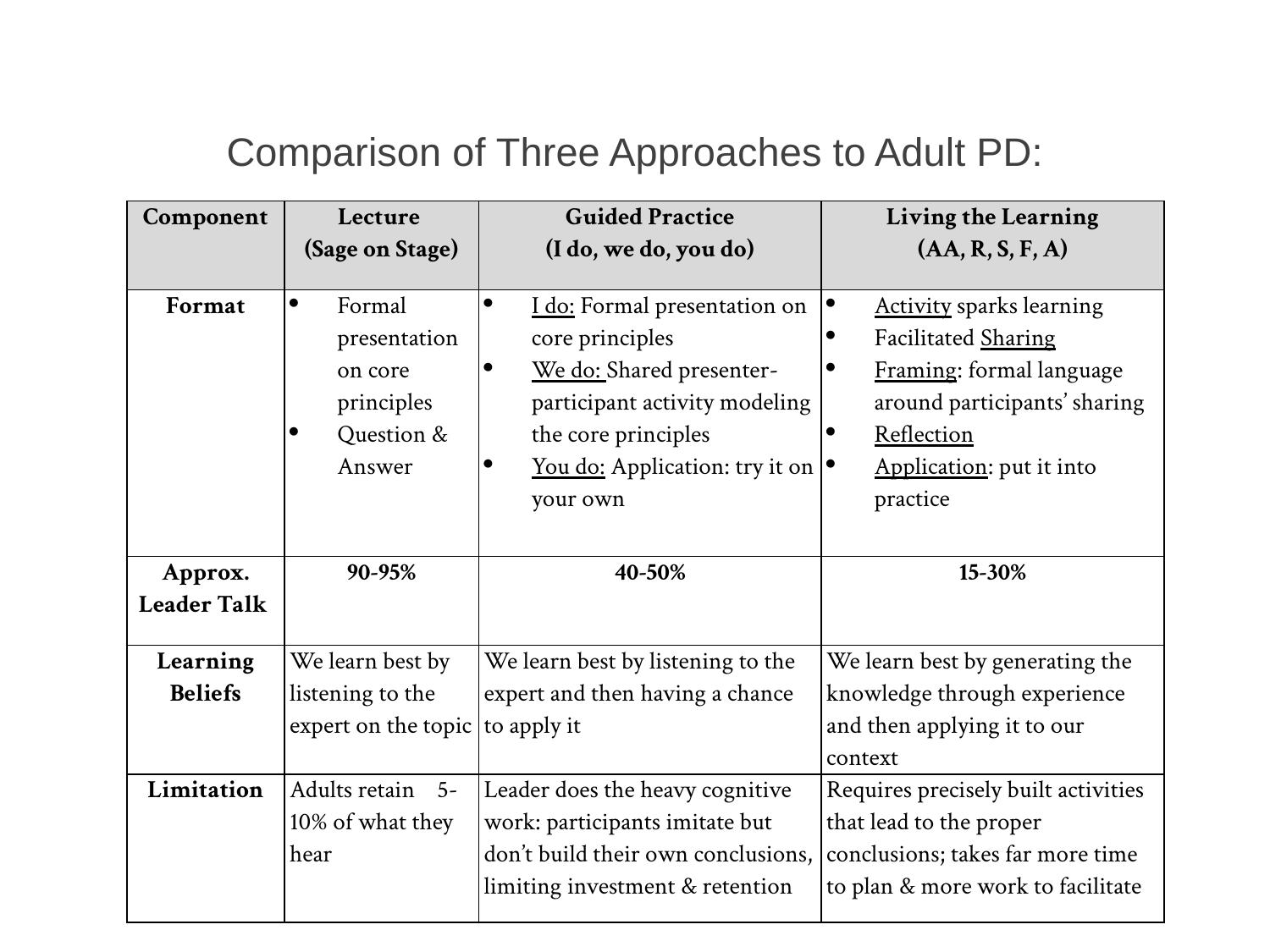

# Comparison of Three Approaches to Adult PD:
| Component | Lecture (Sage on Stage) | Guided Practice (I do, we do, you do) | Living the Learning (AA, R, S, F, A) |
| --- | --- | --- | --- |
| Format | Formal presentation on core principles Question & Answer | I do: Formal presentation on core principles We do: Shared presenter-participant activity modeling the core principles You do: Application: try it on your own | Activity sparks learning Facilitated Sharing Framing: formal language around participants’ sharing Reflection Application: put it into practice |
| Approx. Leader Talk | 90-95% | 40-50% | 15-30% |
| Learning Beliefs | We learn best by listening to the expert on the topic | We learn best by listening to the expert and then having a chance to apply it | We learn best by generating the knowledge through experience and then applying it to our context |
| Limitation | Adults retain 5-10% of what they hear | Leader does the heavy cognitive work: participants imitate but don’t build their own conclusions, limiting investment & retention | Requires precisely built activities that lead to the proper conclusions; takes far more time to plan & more work to facilitate |